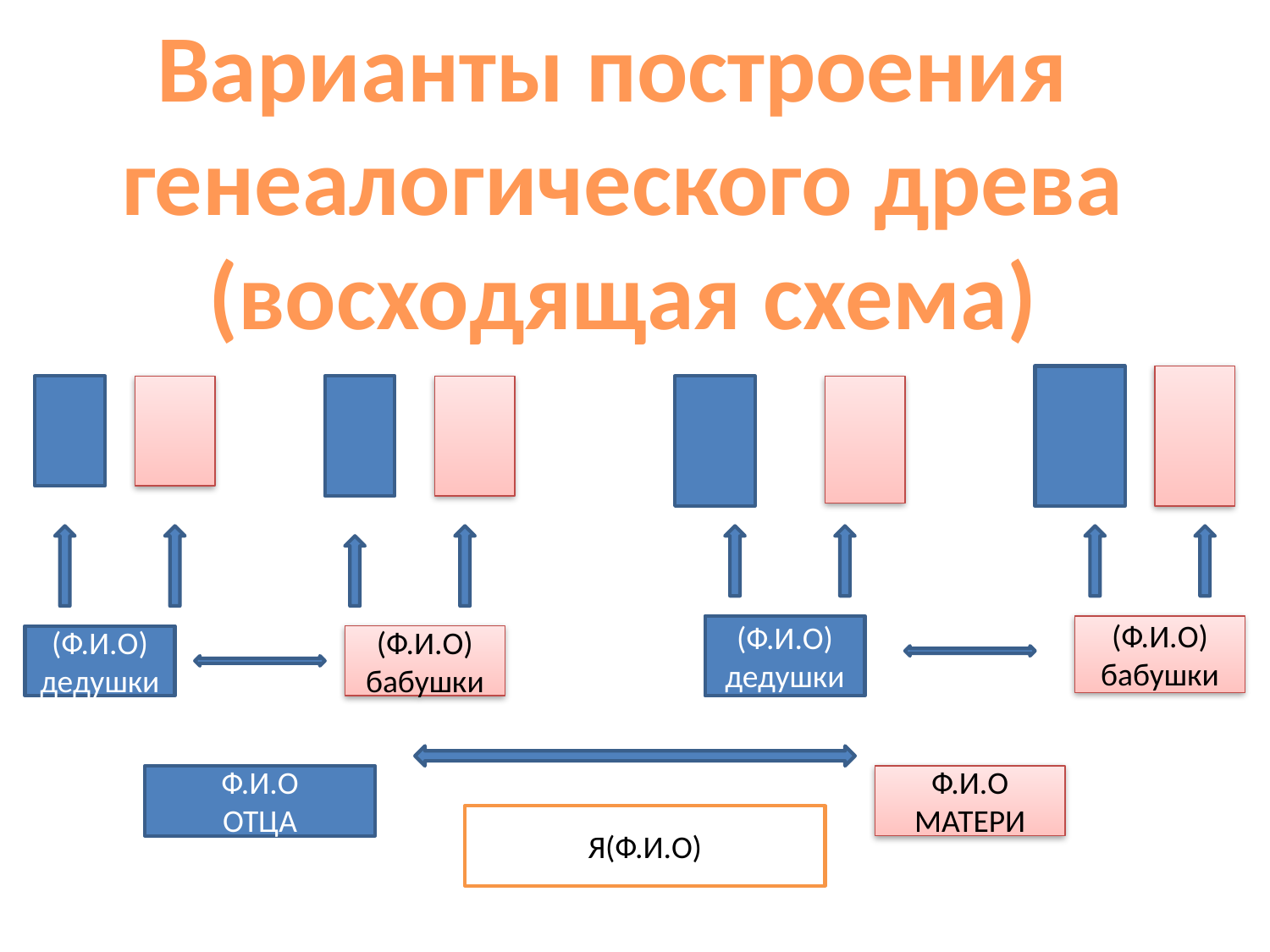

Варианты построения
генеалогического древа
(восходящая схема)
#

(Ф.И.О)
дедушки
(Ф.И.О)
бабушки
(Ф.И.О)
дедушки
(Ф.И.О)
бабушки

Ф.И.О
ОТЦА
Ф.И.О
МАТЕРИ
Я(Ф.И.О)